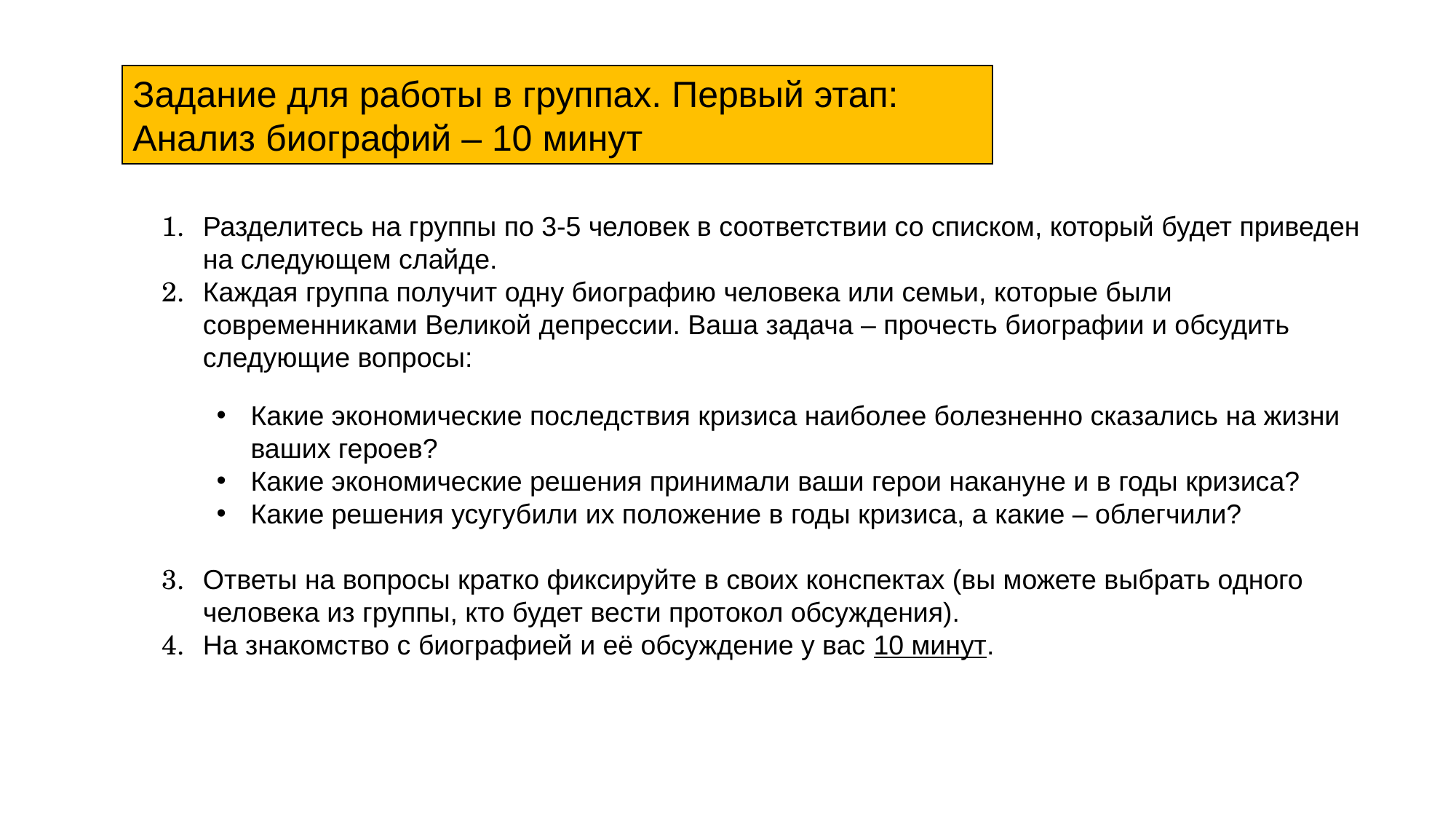

Задание для работы в группах. Первый этап:
Анализ биографий – 10 минут
Разделитесь на группы по 3-5 человек в соответствии со списком, который будет приведен на следующем слайде.
Каждая группа получит одну биографию человека или семьи, которые были современниками Великой депрессии. Ваша задача – прочесть биографии и обсудить следующие вопросы:

Какие экономические последствия кризиса наиболее болезненно сказались на жизни ваших героев?
Какие экономические решения принимали ваши герои накануне и в годы кризиса?
Какие решения усугубили их положение в годы кризиса, а какие – облегчили?

Ответы на вопросы кратко фиксируйте в своих конспектах (вы можете выбрать одного человека из группы, кто будет вести протокол обсуждения).
На знакомство с биографией и её обсуждение у вас 10 минут.